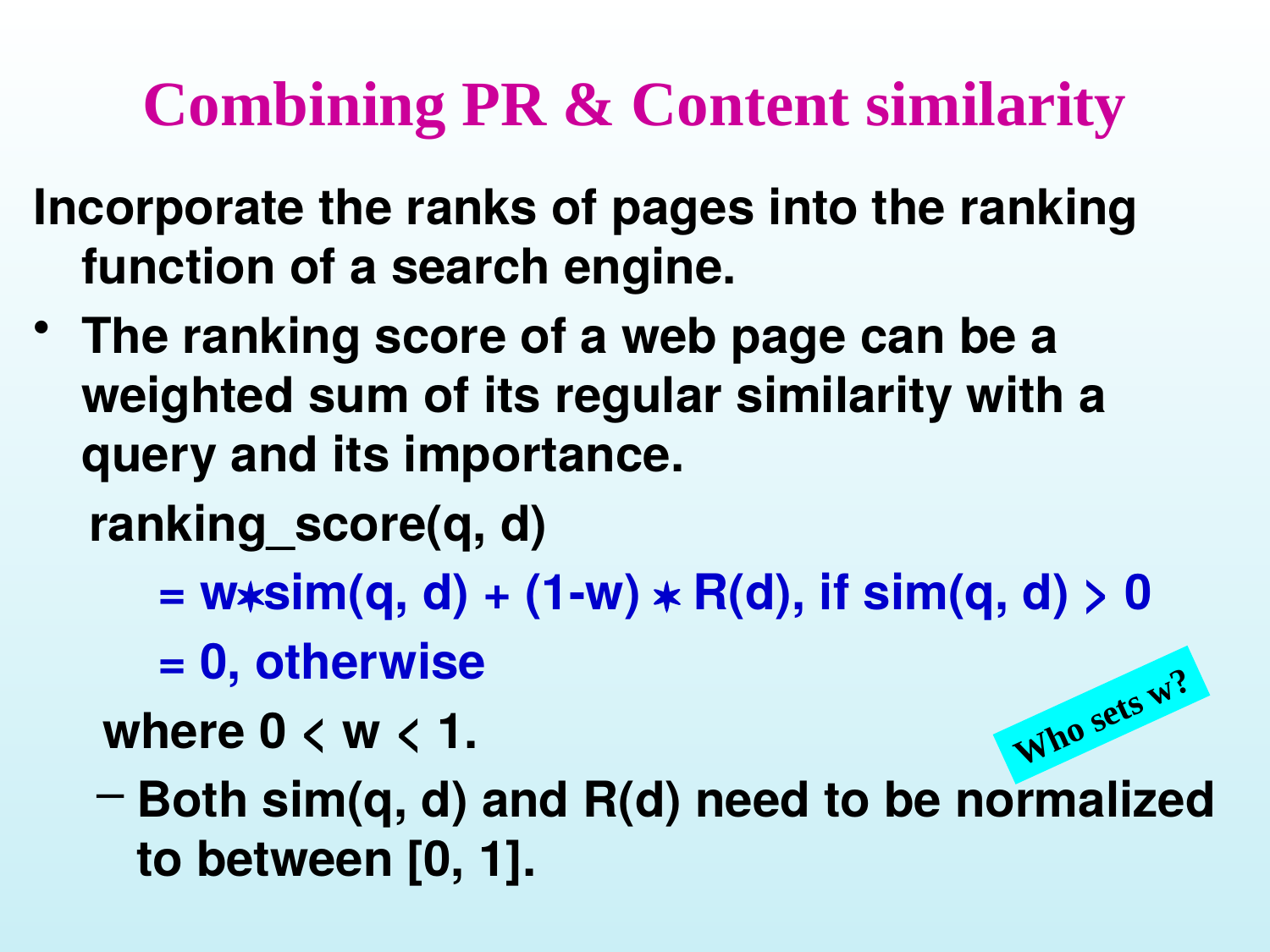

# Combining PR & Content similarity
Incorporate the ranks of pages into the ranking function of a search engine.
The ranking score of a web page can be a weighted sum of its regular similarity with a query and its importance.
    ranking_score(q, d)
         = w∗sim(q, d) + (1-w) ∗ R(d), if sim(q, d) > 0
         = 0, otherwise
     where 0 < w < 1.
Both sim(q, d) and R(d) need to be normalized to between [0, 1].
Who sets w?